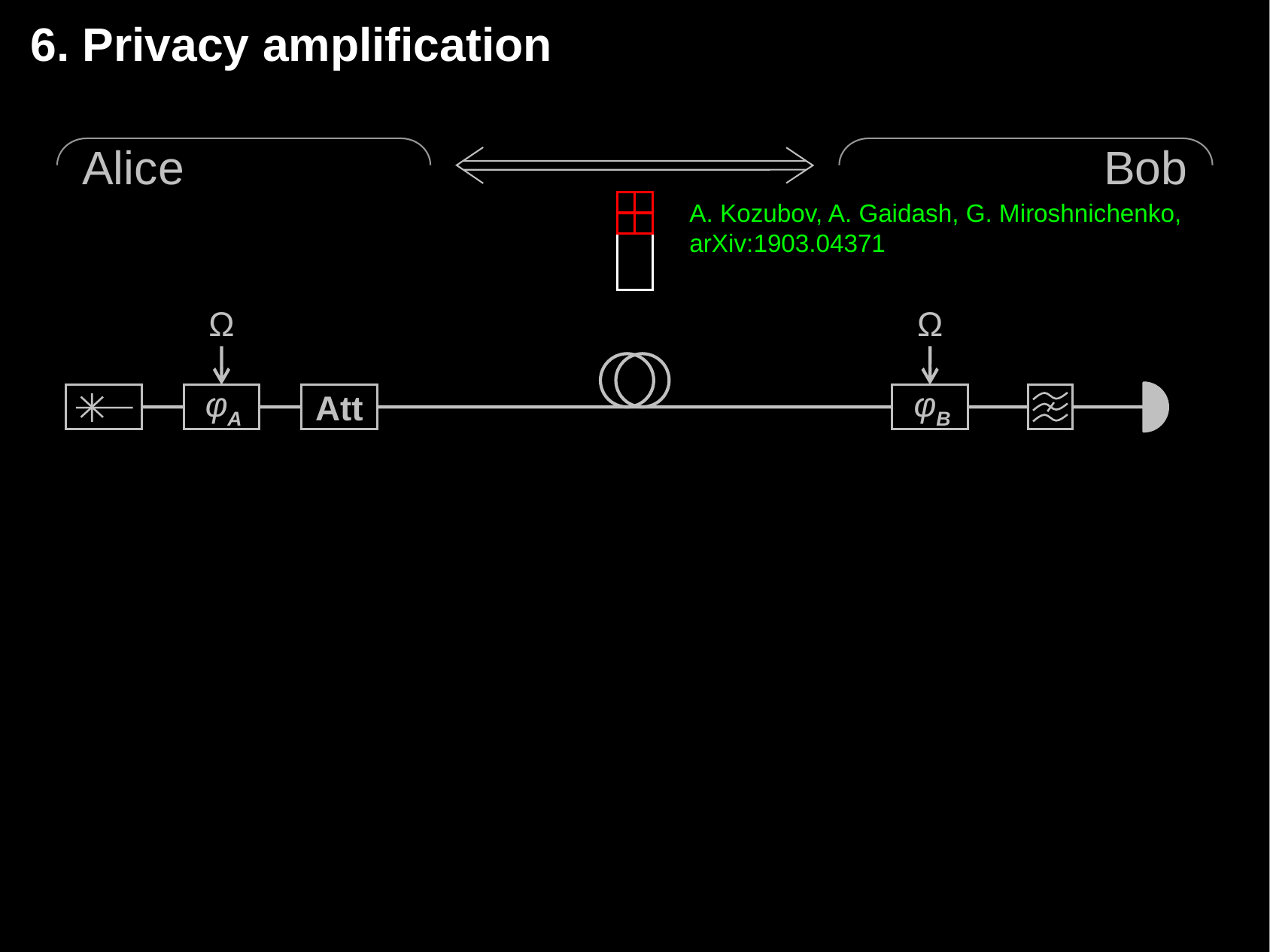

# 6. Privacy amplification

Alice

Bob
Ω

φA

Ω

φB

Att

A. Kozubov, A. Gaidash, G. Miroshnichenko,
arXiv:1903.04371